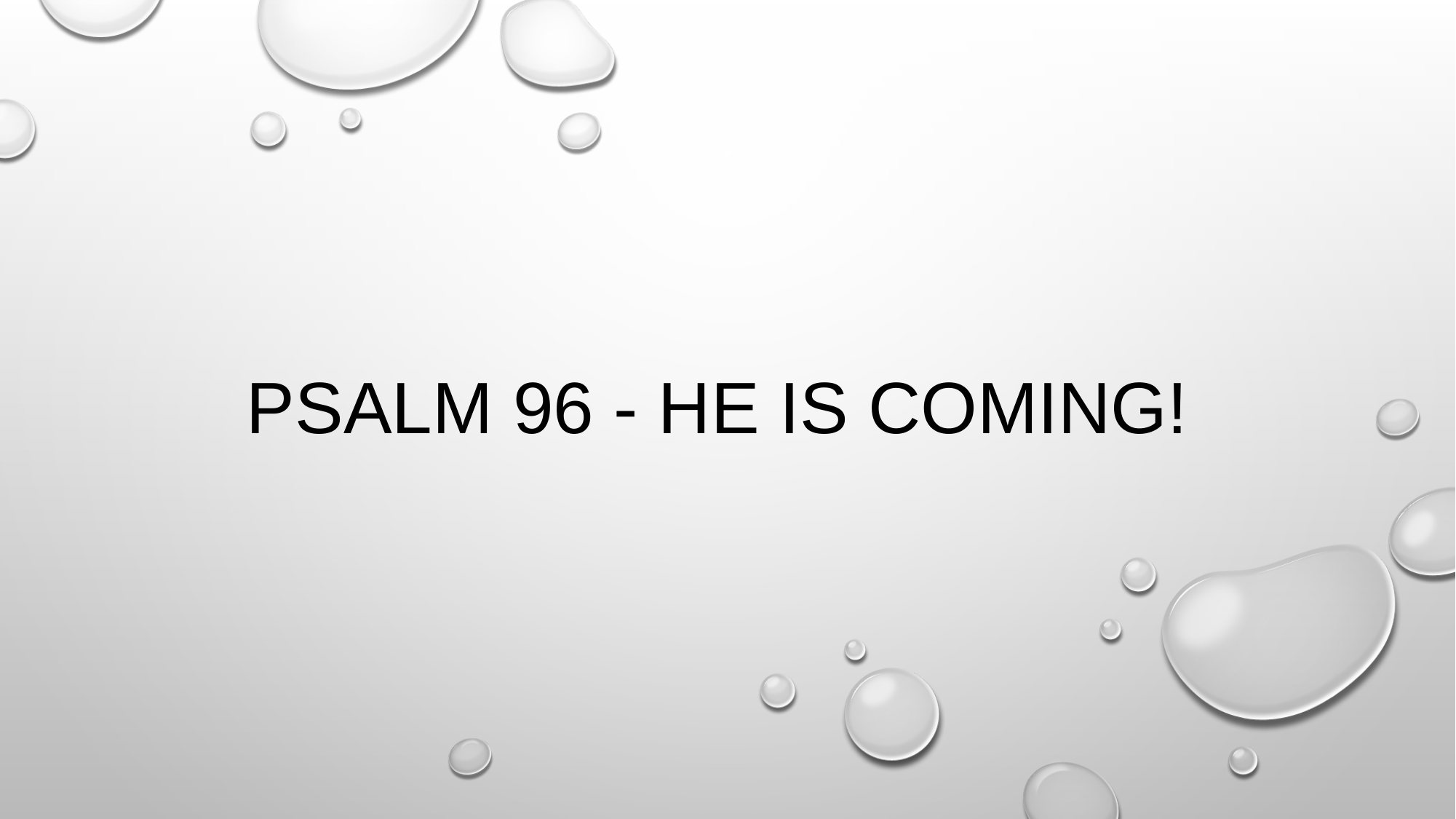

# Psalm 96 - He is coming!